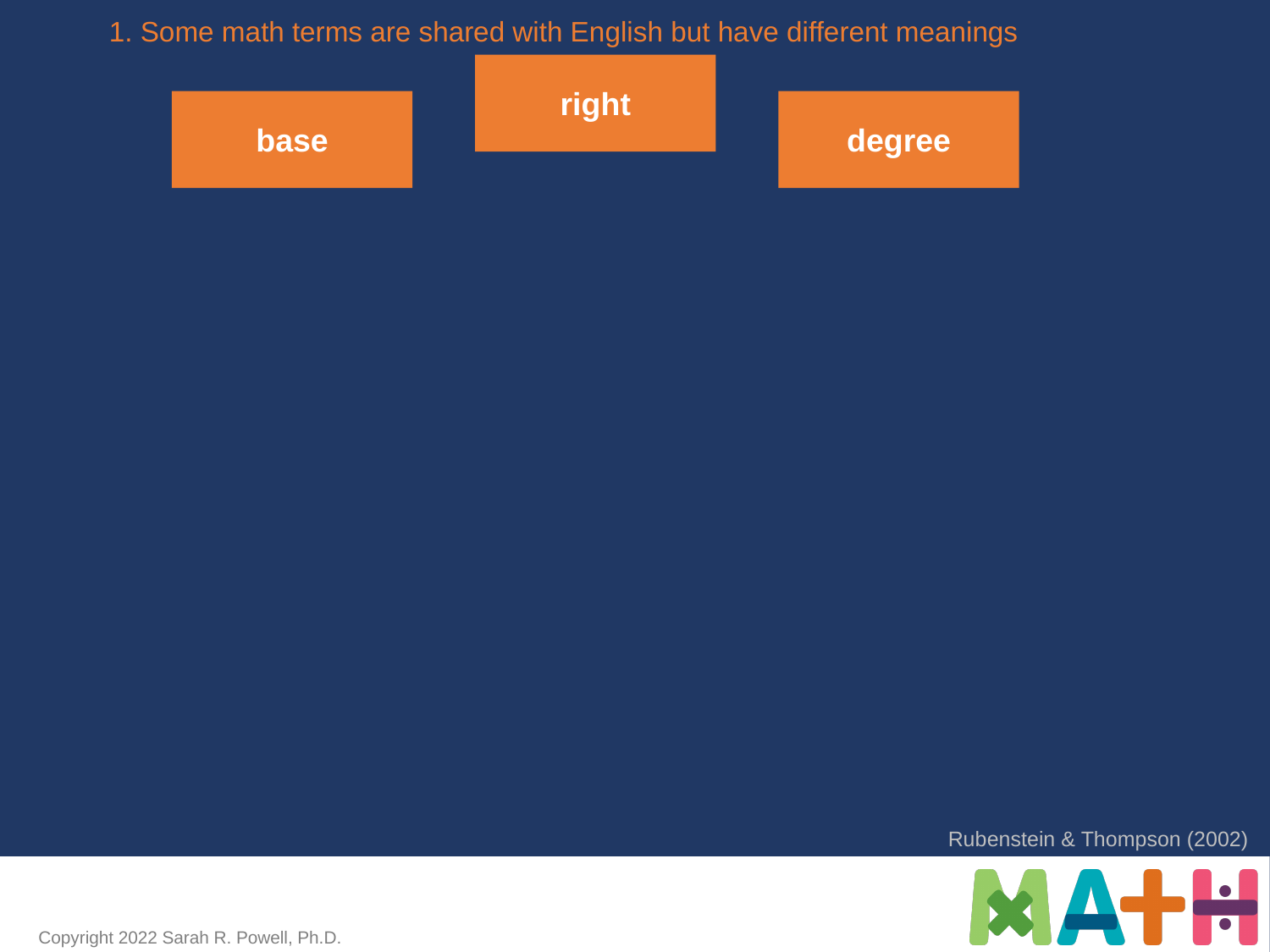

1. Some math terms are shared with English but have different meanings
right
base
degree
Rubenstein & Thompson (2002)